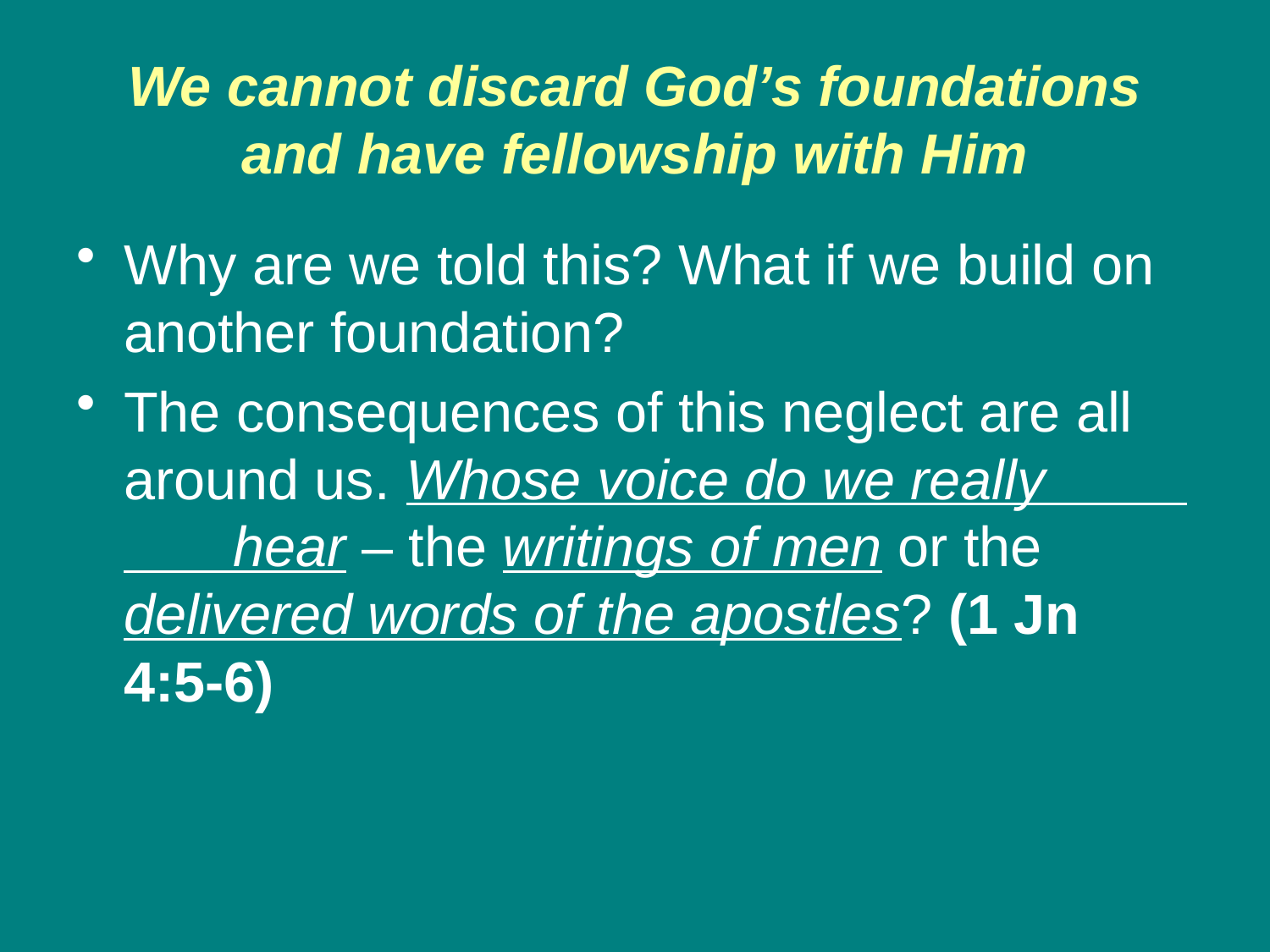

# We cannot discard God’s foundations and have fellowship with Him
Why are we told this? What if we build on another foundation?
The consequences of this neglect are all around us. Whose voice do we really                 hear – the writings of men or the delivered words of the apostles? (1 Jn 4:5-6)